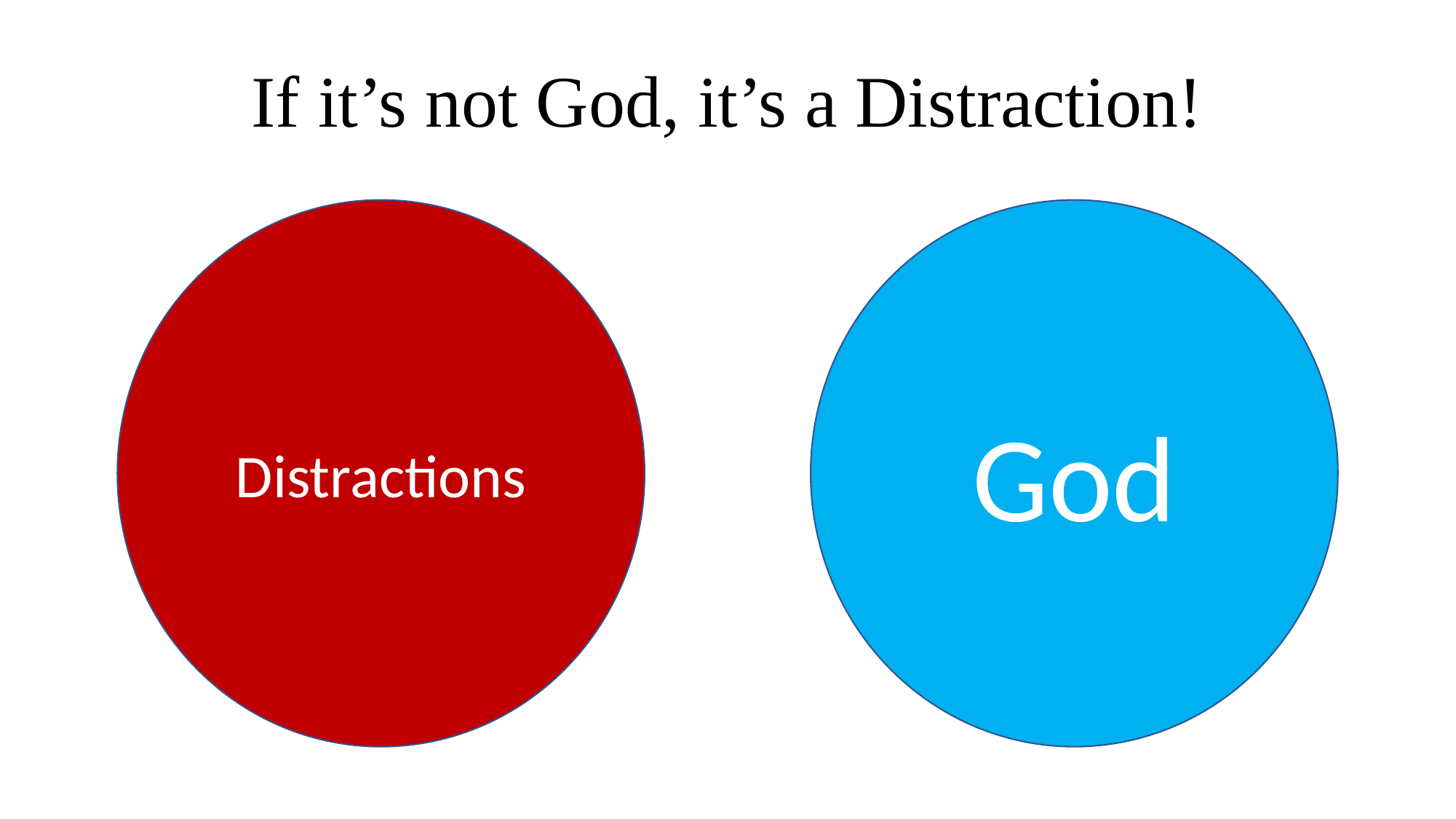

If it’s not God, it’s a Distraction!
Distractions
God